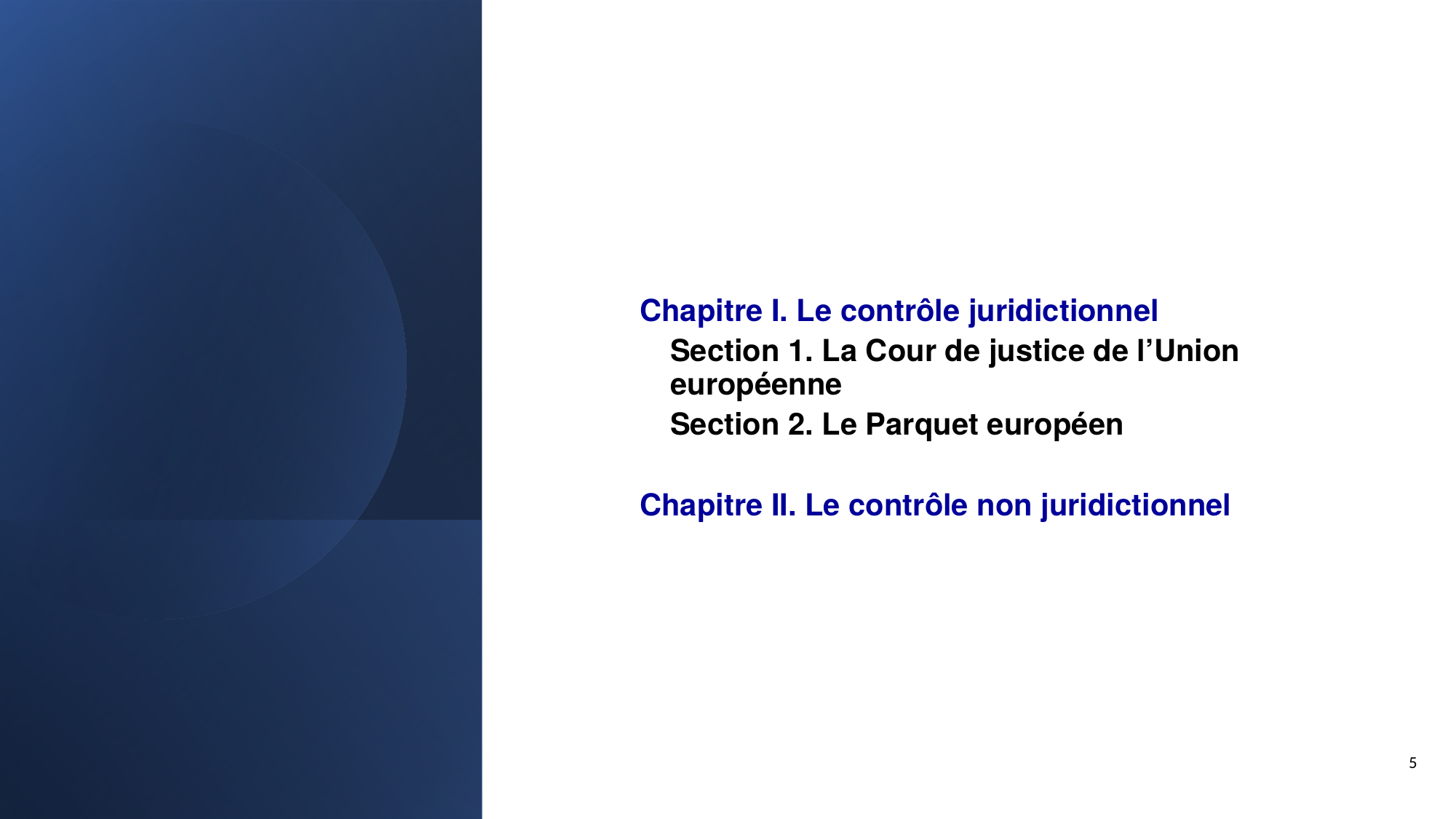

Chapitre I. Le contrôle juridictionnel
Section 1. La Cour de justice de l’Union européenne
Section 2. Le Parquet européen

Chapitre II. Le contrôle non juridictionnel

5